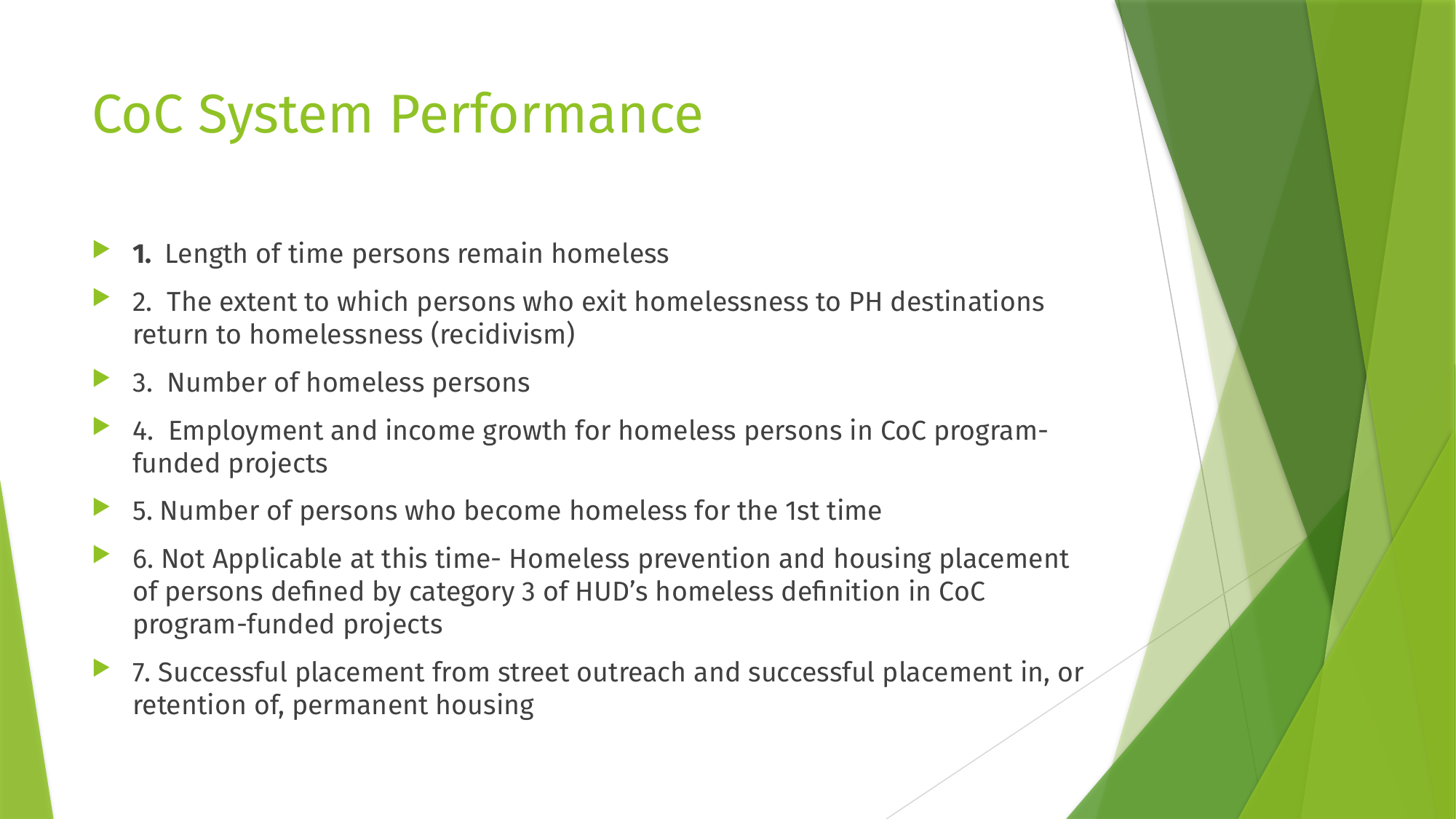

# CoC System Performance
1.  Length of time persons remain homeless
2.  The extent to which persons who exit homelessness to PH destinations return to homelessness (recidivism)
3.  Number of homeless persons
4.  Employment and income growth for homeless persons in CoC program-funded projects
5. Number of persons who become homeless for the 1st time
6. Not Applicable at this time- Homeless prevention and housing placement of persons defined by category 3 of HUD’s homeless definition in CoC program-funded projects
7. Successful placement from street outreach and successful placement in, or retention of, permanent housing